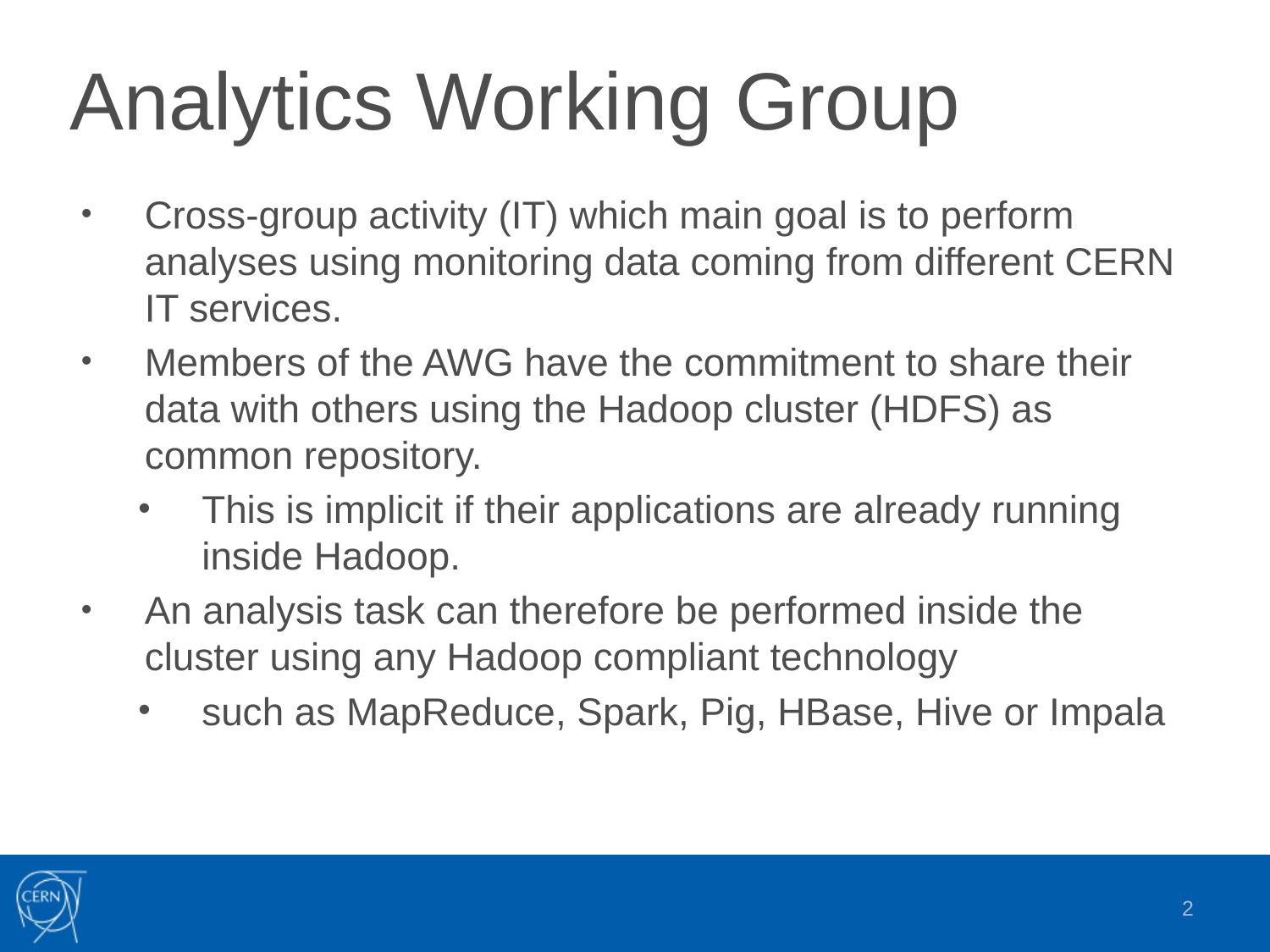

# Analytics Working Group
Cross-group activity (IT) which main goal is to perform analyses using monitoring data coming from different CERN IT services.
Members of the AWG have the commitment to share their data with others using the Hadoop cluster (HDFS) as common repository.
This is implicit if their applications are already running inside Hadoop.
An analysis task can therefore be performed inside the cluster using any Hadoop compliant technology
such as MapReduce, Spark, Pig, HBase, Hive or Impala
2